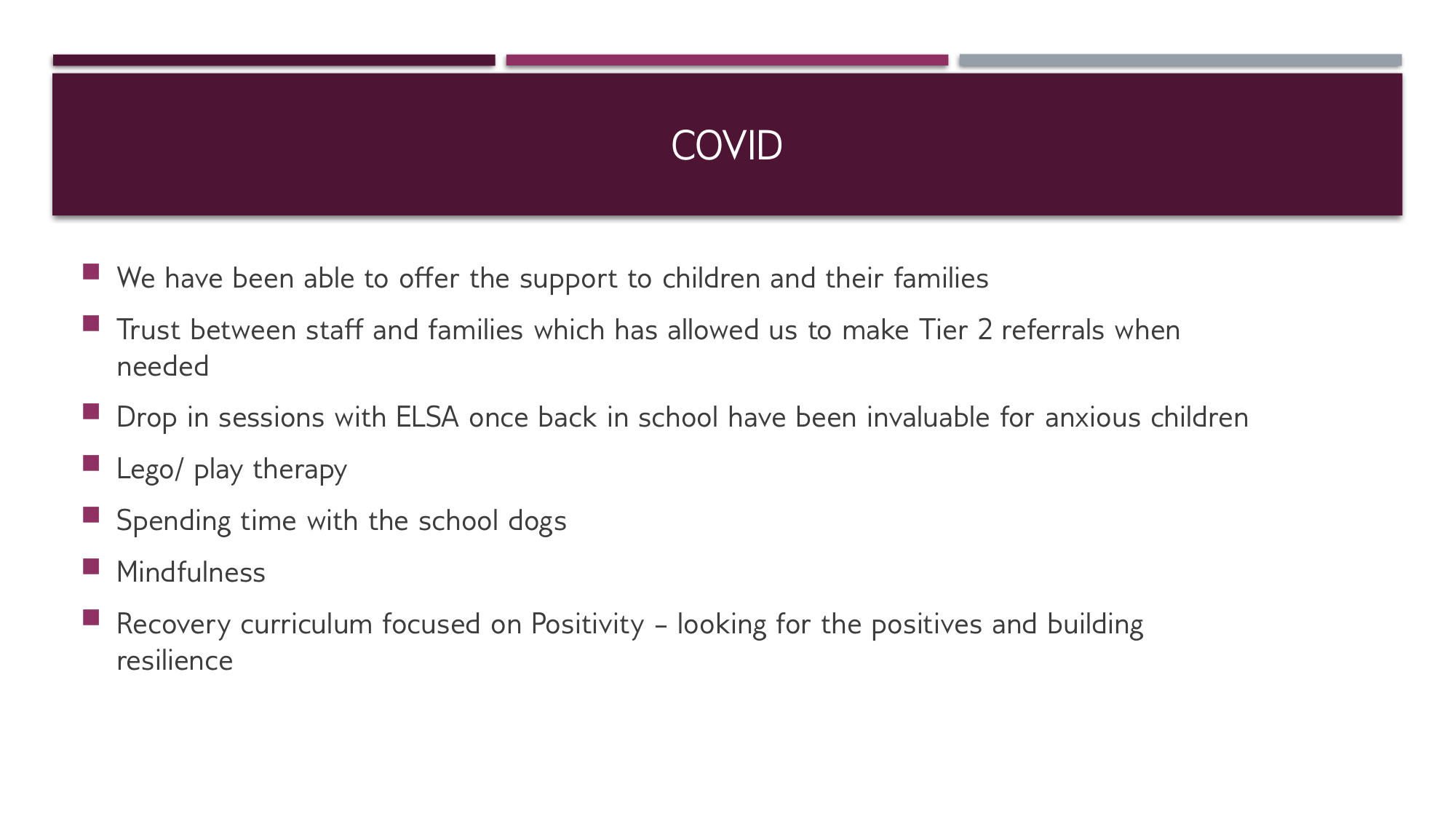

# COVID
We have been able to offer the support to children and their families
Trust between staff and families which has allowed us to make Tier 2 referrals when needed
Drop in sessions with ELSA once back in school have been invaluable for anxious children
Lego/ play therapy
Spending time with the school dogs
Mindfulness
Recovery curriculum focused on Positivity – looking for the positives and building resilience